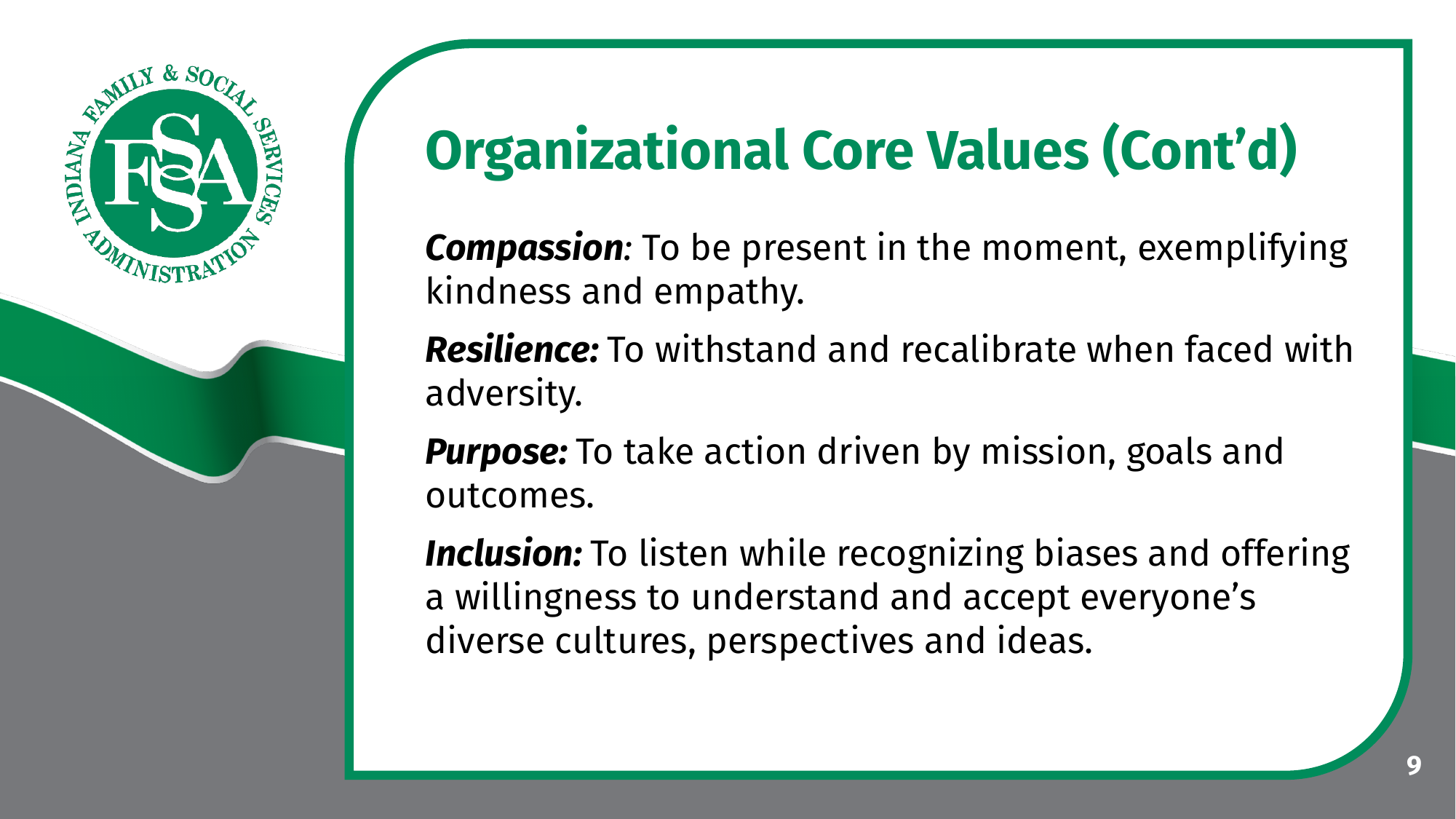

Organizational Core Values (Cont’d)
Compassion: To be present in the moment, exemplifying kindness and empathy.
Resilience: To withstand and recalibrate when faced with adversity.
Purpose: To take action driven by mission, goals and outcomes.
Inclusion: To listen while recognizing biases and offering a willingness to understand and accept everyone’s diverse cultures, perspectives and ideas.
9